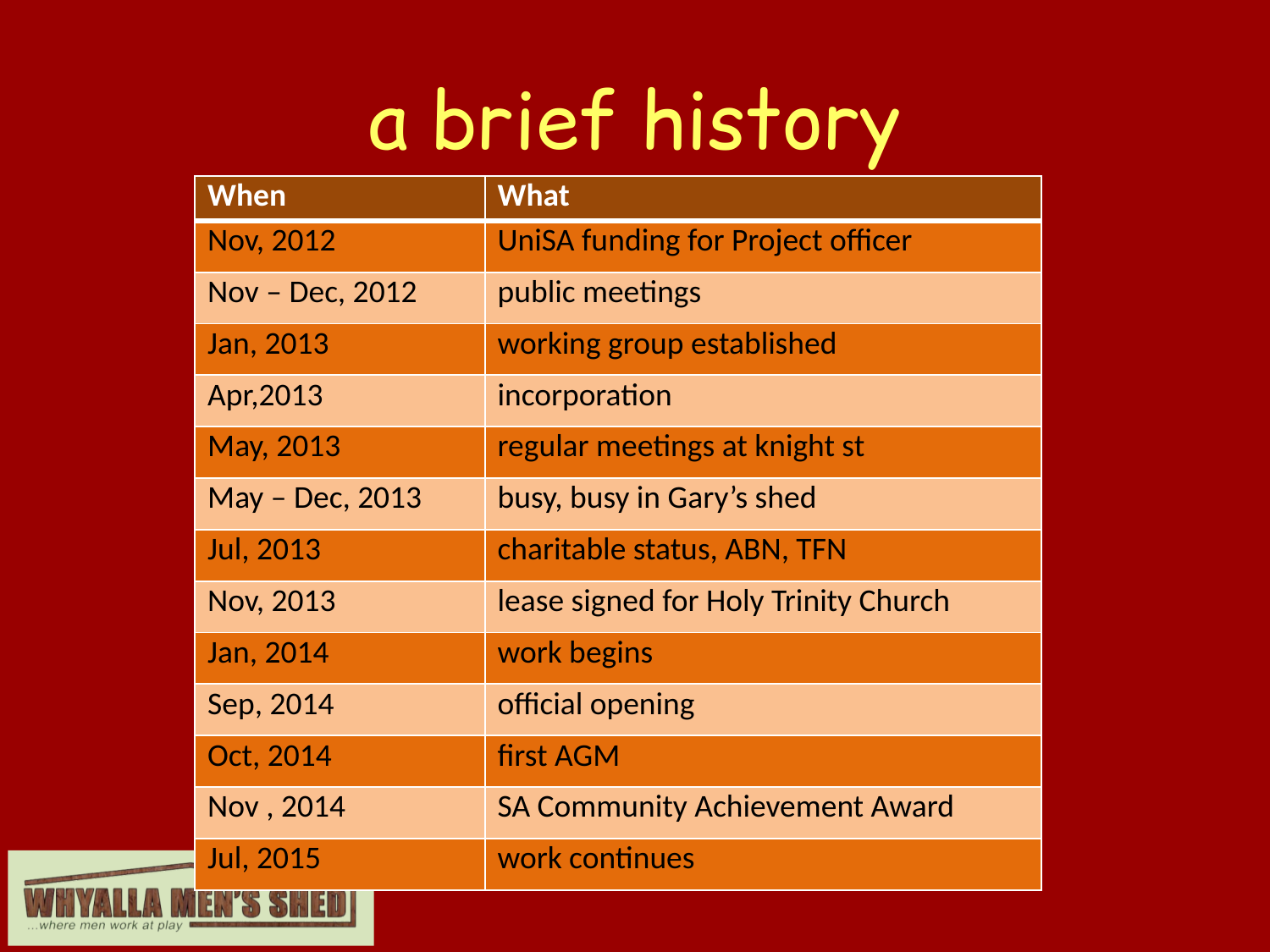

# a brief history
| When | What |
| --- | --- |
| Nov, 2012 | UniSA funding for Project officer |
| Nov – Dec, 2012 | public meetings |
| Jan, 2013 | working group established |
| Apr,2013 | incorporation |
| May, 2013 | regular meetings at knight st |
| May – Dec, 2013 | busy, busy in Gary’s shed |
| Jul, 2013 | charitable status, ABN, TFN |
| Nov, 2013 | lease signed for Holy Trinity Church |
| Jan, 2014 | work begins |
| Sep, 2014 | official opening |
| Oct, 2014 | first AGM |
| Nov , 2014 | SA Community Achievement Award |
| Jul, 2015 | work continues |